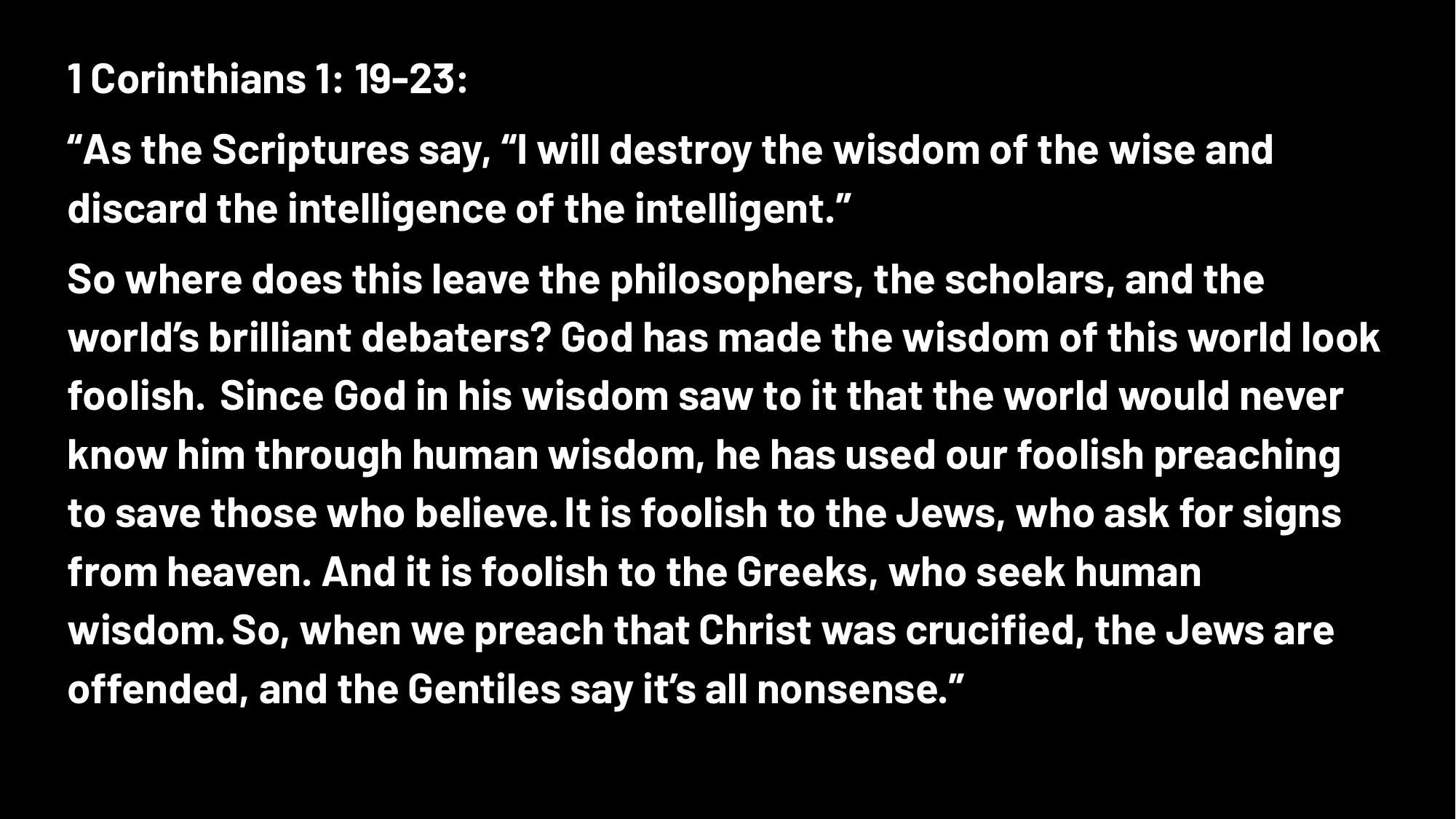

1 Corinthians 1: 19-23:
“As the Scriptures say, “I will destroy the wisdom of the wise and discard the intelligence of the intelligent.”
So where does this leave the philosophers, the scholars, and the world’s brilliant debaters? God has made the wisdom of this world look foolish.  Since God in his wisdom saw to it that the world would never know him through human wisdom, he has used our foolish preaching to save those who believe. It is foolish to the Jews, who ask for signs from heaven. And it is foolish to the Greeks, who seek human wisdom. So, when we preach that Christ was crucified, the Jews are offended, and the Gentiles say it’s all nonsense.”